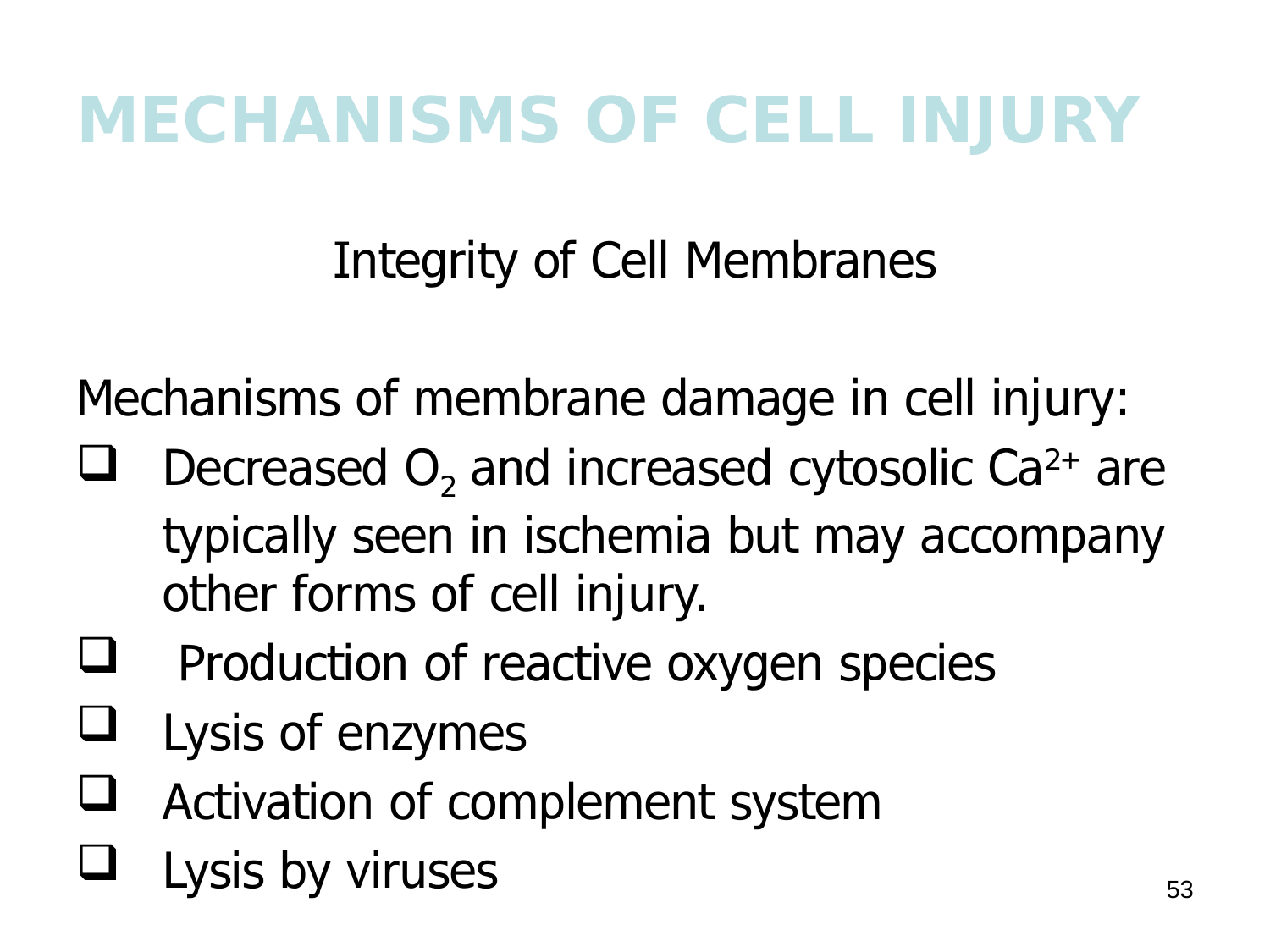

Integrity of Cell Membranes

Mechanisms of membrane damage in cell injury:
Decreased O2 and increased cytosolic Ca2+ are typically seen in ischemia but may accompany other forms of cell injury.
 Production of reactive oxygen species
Lysis of enzymes
Activation of complement system
Lysis by viruses
MECHANISMS OF CELL INJURY
53